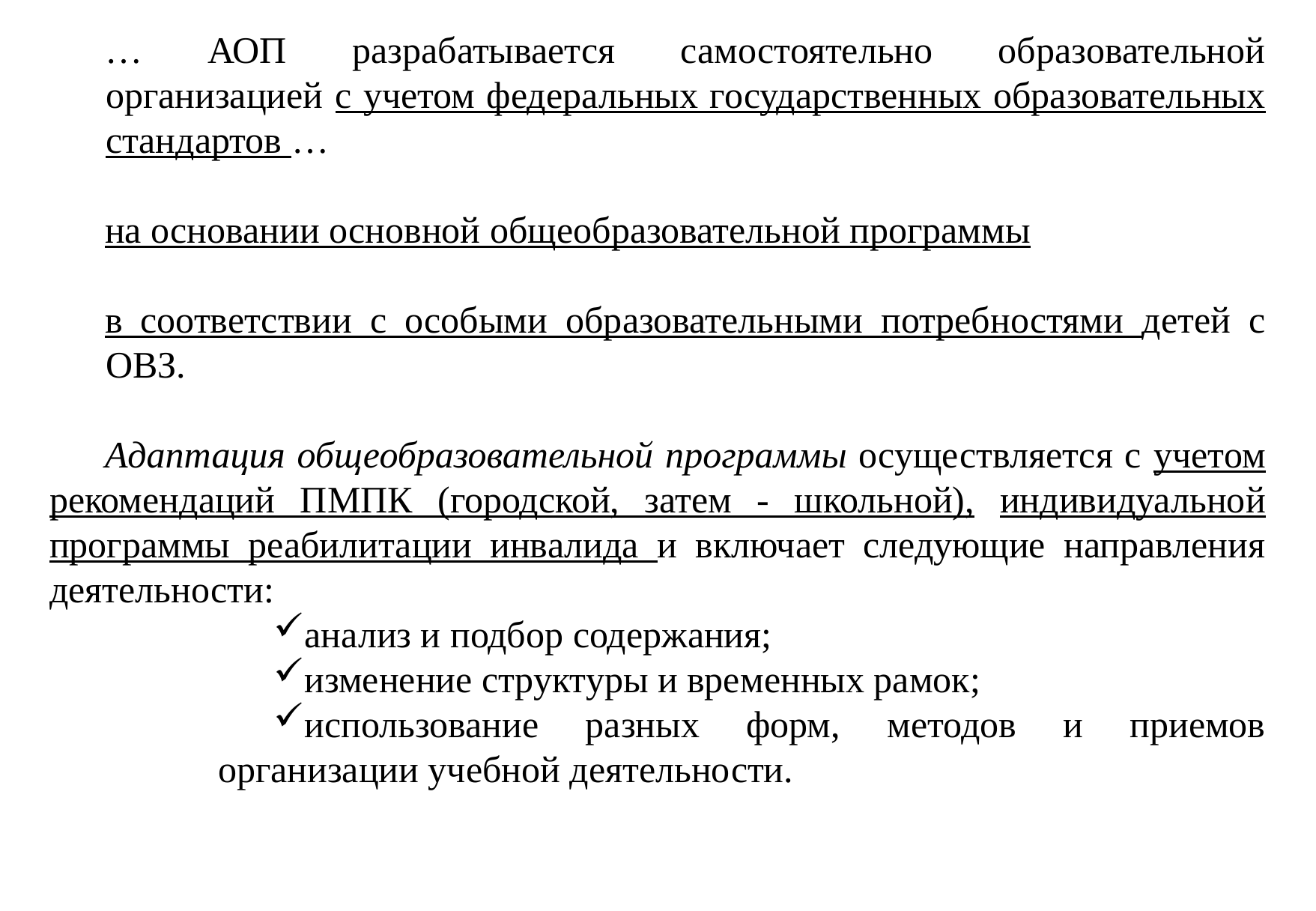

… АОП разрабатывается самостоятельно образовательной организацией с учетом федеральных государственных образовательных стандартов …

на основании основной общеобразовательной программы

в соответствии с особыми образовательными потребностями детей с ОВЗ.

Адаптация общеобразовательной программы осуществляется с учетом рекомендаций ПМПК (городской, затем - школьной), индивидуальной программы реабилитации инвалида и включает следующие направления деятельности:
анализ и подбор содержания;
изменение структуры и временных рамок;
использование разных форм, методов и приемов организации учебной деятельности.